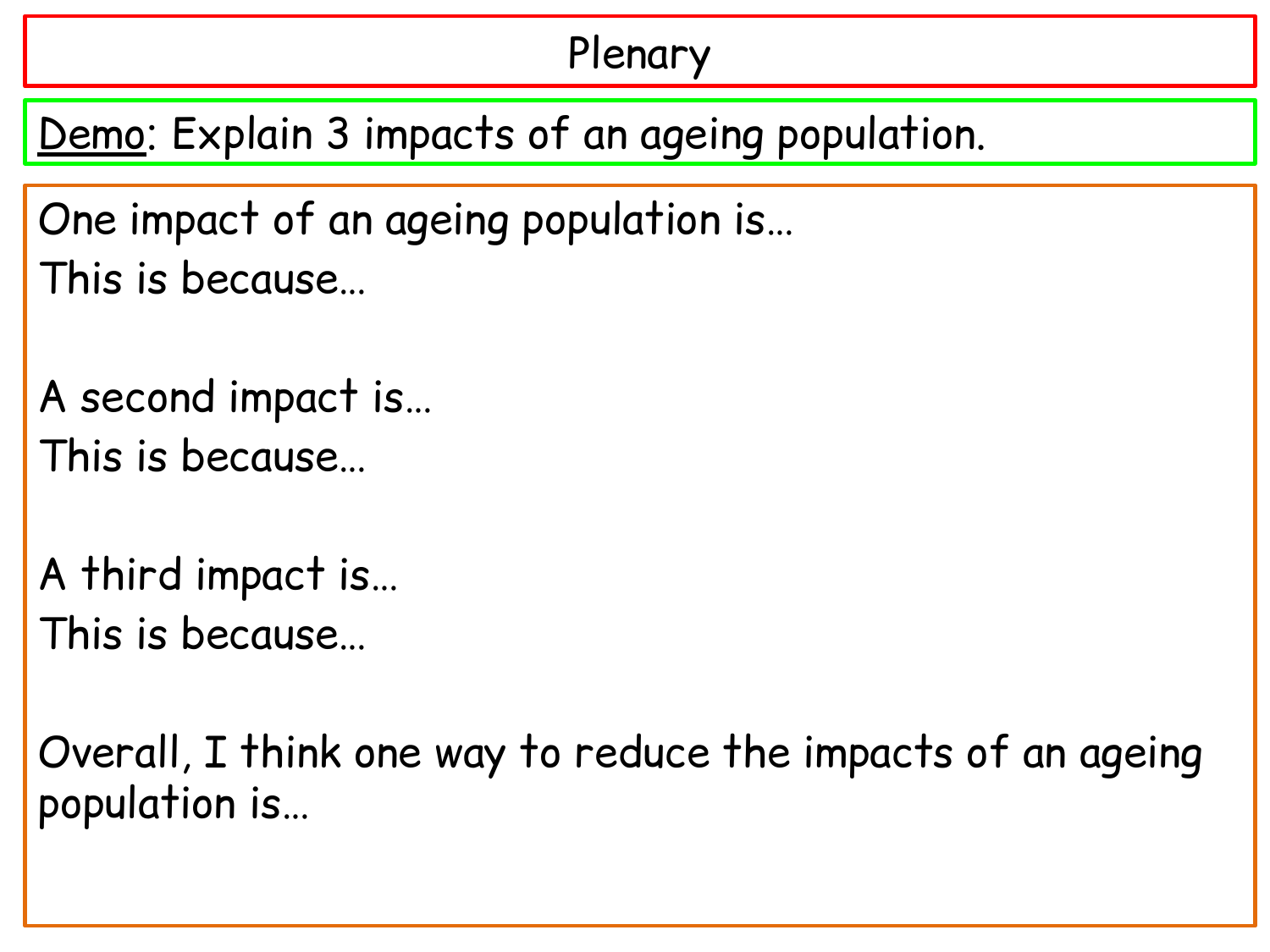

# Plenary
Demo: Explain 3 impacts of an ageing population.
One impact of an ageing population is…
This is because…

A second impact is…
This is because…

A third impact is…
This is because…

Overall, I think one way to reduce the impacts of an ageing population is…